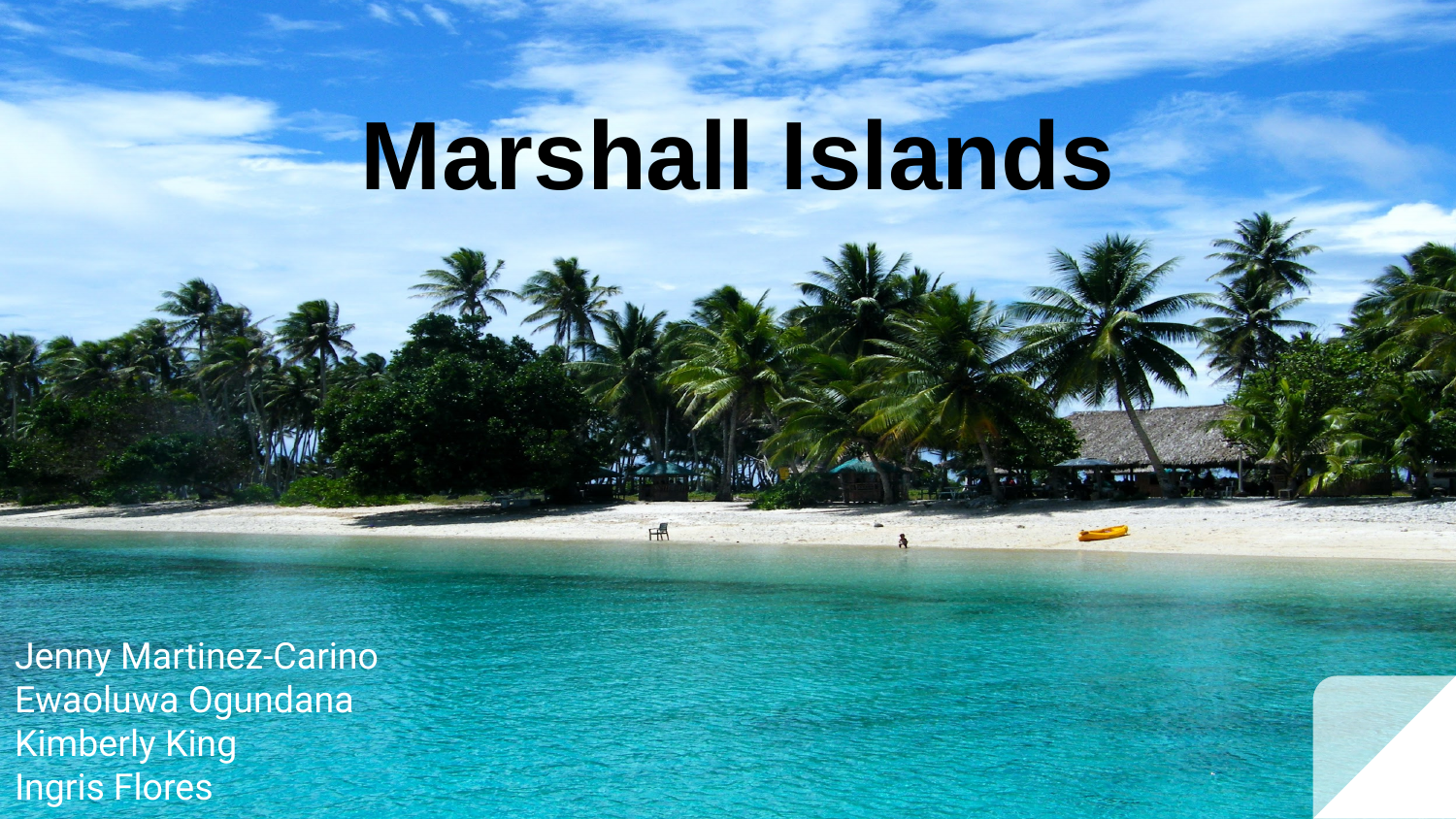

# Marshall Islands
Jenny Martinez-Carino
Ewaoluwa Ogundana
Kimberly King
Ingris Flores